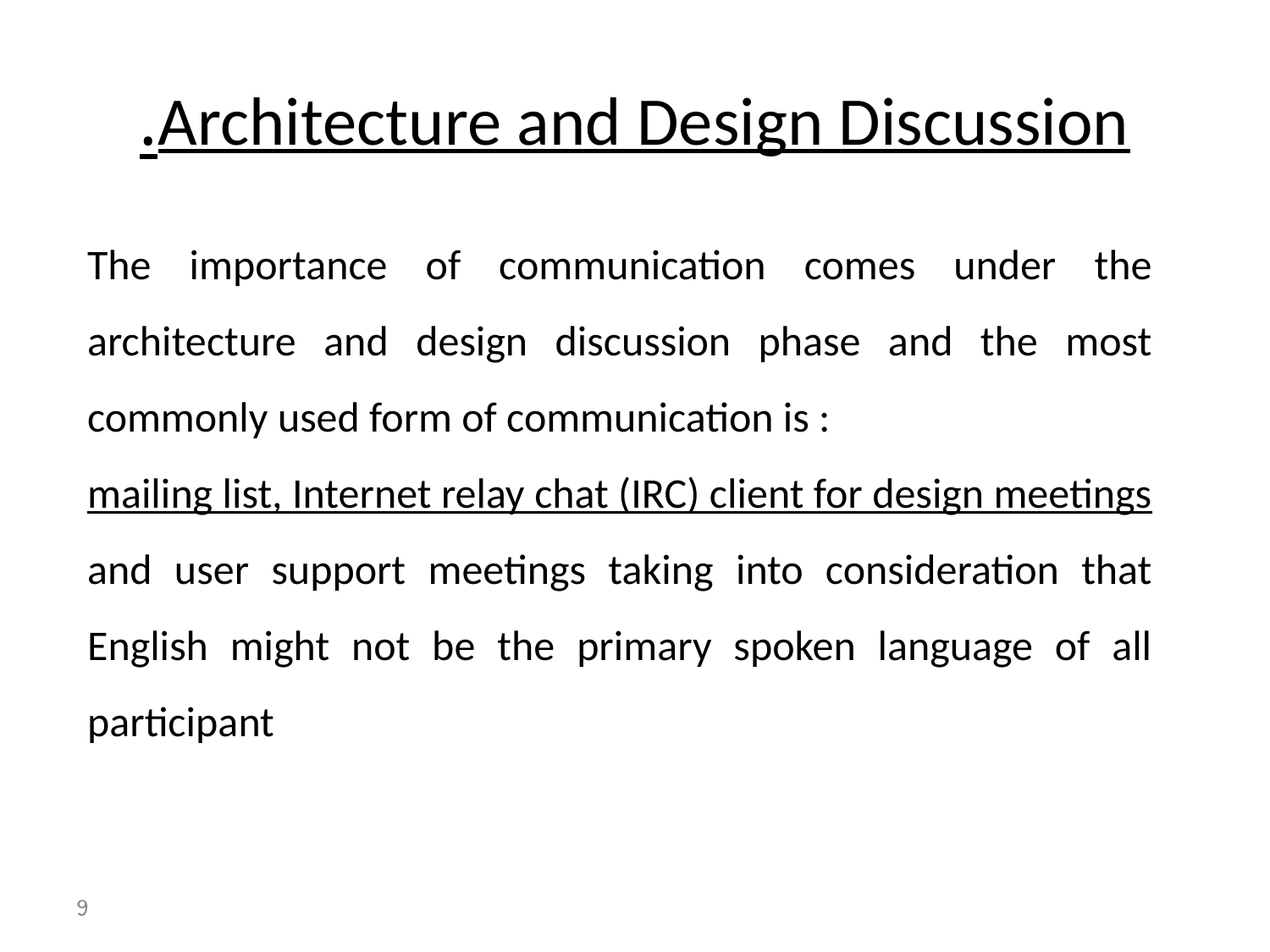

# Architecture and Design Discussion.
The importance of communication comes under the architecture and design discussion phase and the most commonly used form of communication is :
mailing list, Internet relay chat (IRC) client for design meetings and user support meetings taking into consideration that English might not be the primary spoken language of all participant
9